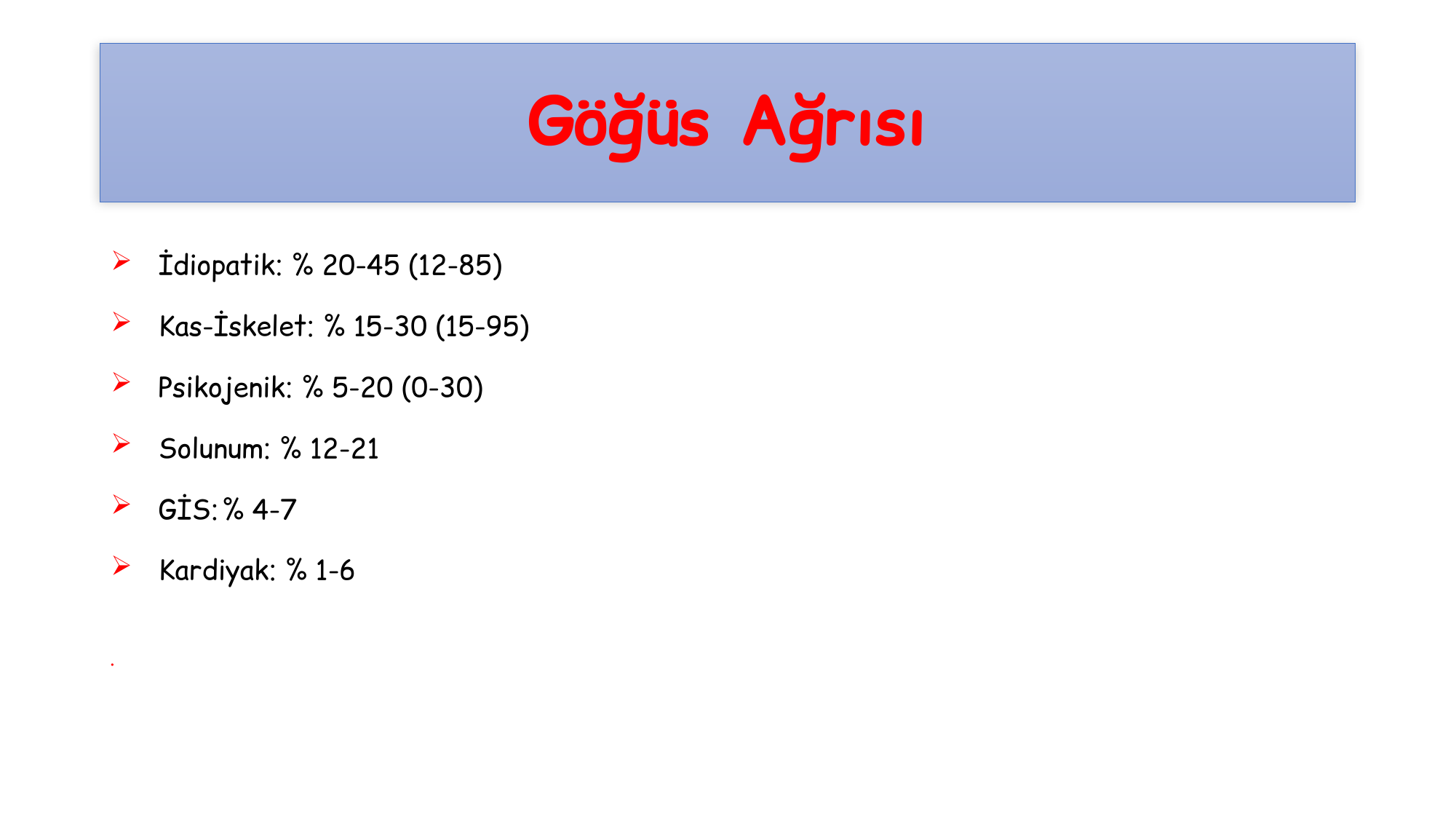

# Göğüs Ağrısı

İdiopatik: % 20-45 (12-85)

Kas-İskelet: % 15-30 (15-95)

Psikojenik: % 5-20 (0-30)

Solunum: % 12-21

GİS:	% 4-7

Kardiyak: % 1-6